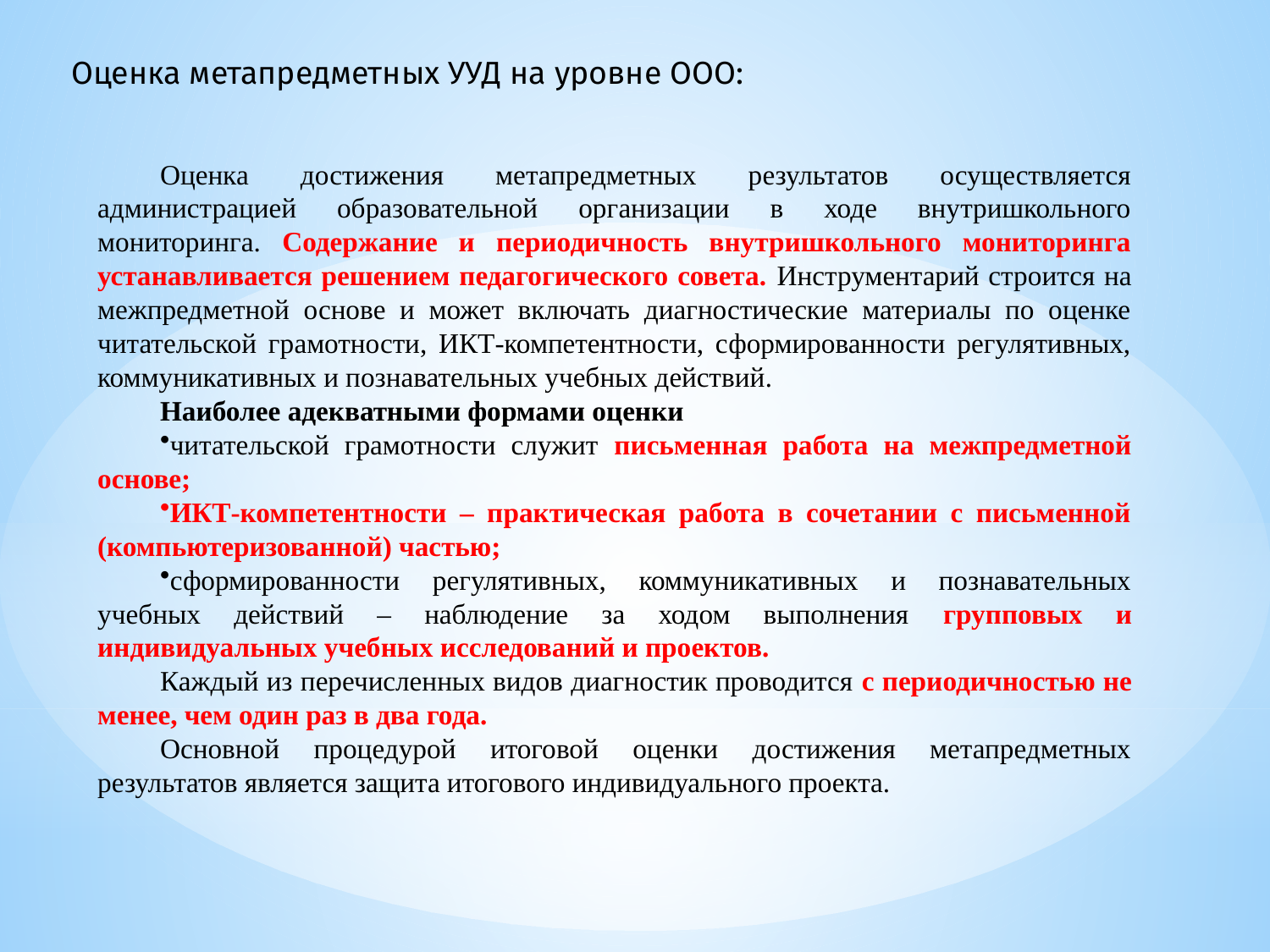

Оценка метапредметных УУД на уровне ООО:
Оценка достижения метапредметных результатов осуществляется администрацией образовательной организации в ходе внутришкольного мониторинга. Содержание и периодичность внутришкольного мониторинга устанавливается решением педагогического совета. Инструментарий строится на межпредметной основе и может включать диагностические материалы по оценке читательской грамотности, ИКТ-компетентности, сформированности регулятивных, коммуникативных и познавательных учебных действий.
Наиболее адекватными формами оценки
читательской грамотности служит письменная работа на межпредметной основе;
ИКТ-компетентности – практическая работа в сочетании с письменной (компьютеризованной) частью;
сформированности регулятивных, коммуникативных и познавательных учебных действий – наблюдение за ходом выполнения групповых и индивидуальных учебных исследований и проектов.
Каждый из перечисленных видов диагностик проводится с периодичностью не менее, чем один раз в два года.
Основной процедурой итоговой оценки достижения метапредметных результатов является защита итогового индивидуального проекта.